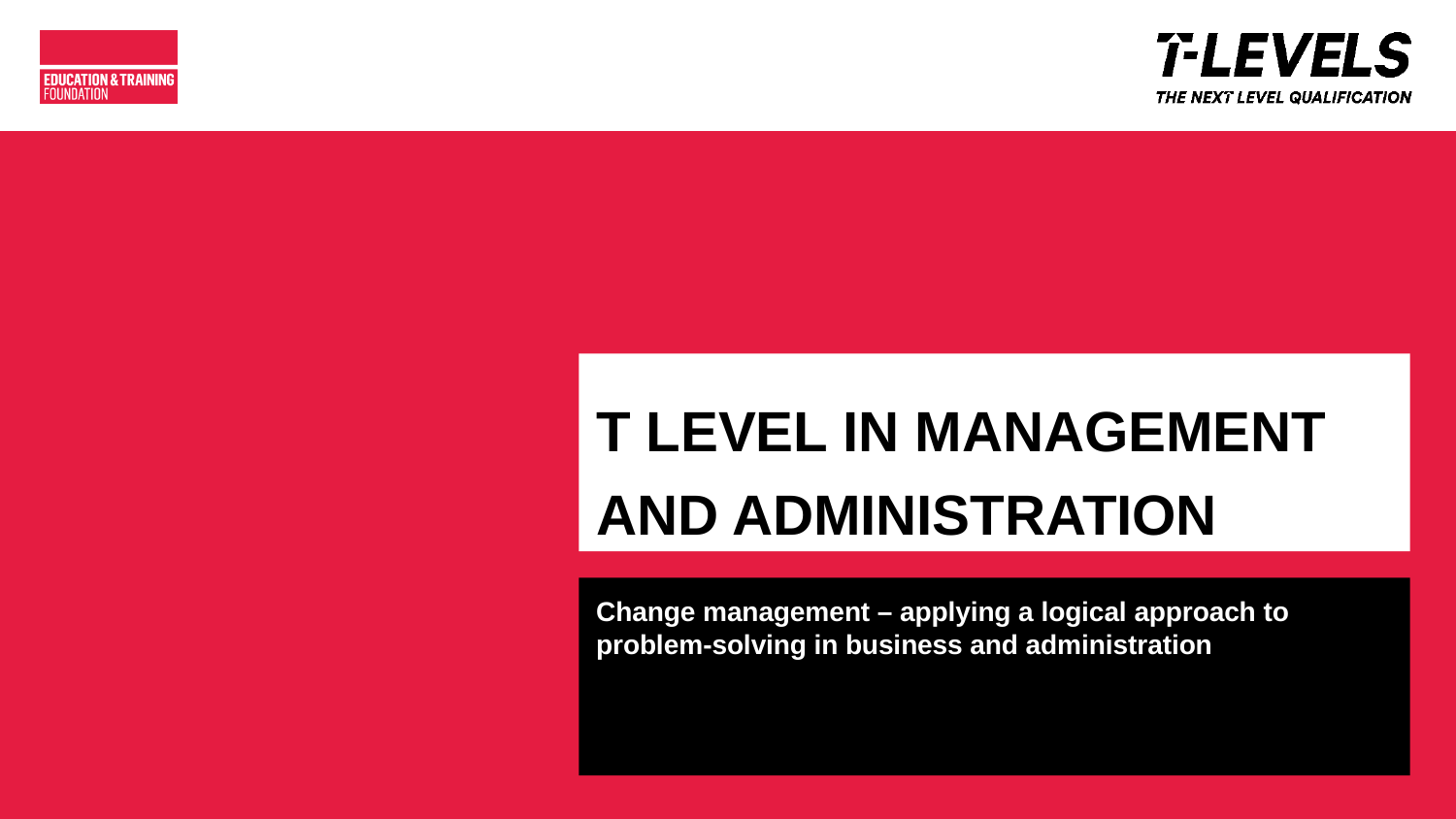

# T LEVEL IN MANAGEMENT AND ADMINISTRATION
Change management – applying a logical approach to problem-solving in business and administration